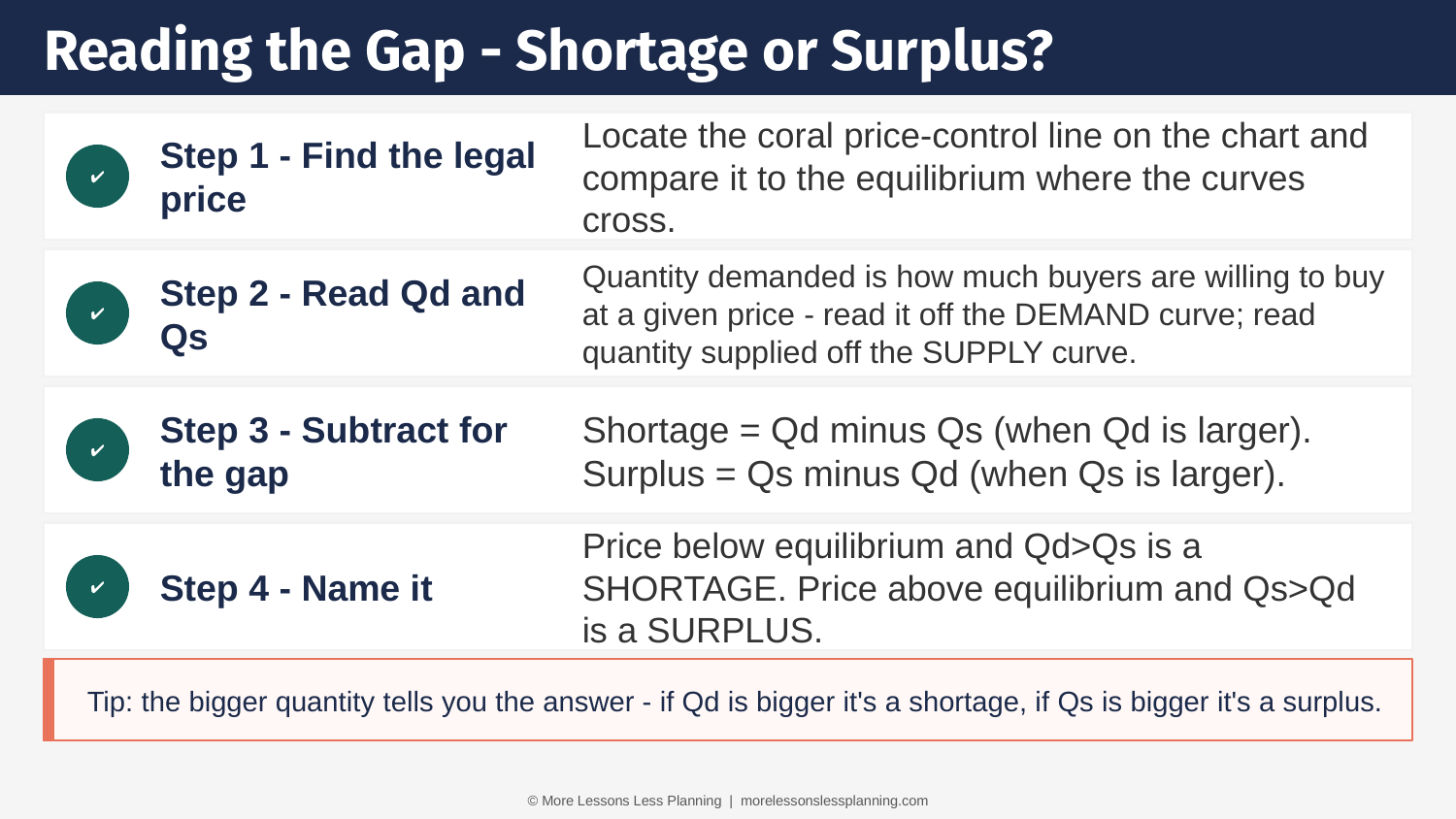

Reading the Gap - Shortage or Surplus?

Step 1 - Find the legal price
Locate the coral price-control line on the chart and compare it to the equilibrium where the curves cross.

✔

Step 2 - Read Qd and Qs
Quantity demanded is how much buyers are willing to buy at a given price - read it off the DEMAND curve; read quantity supplied off the SUPPLY curve.

✔

Step 3 - Subtract for the gap
Shortage = Qd minus Qs (when Qd is larger). Surplus = Qs minus Qd (when Qs is larger).

✔

Step 4 - Name it
Price below equilibrium and Qd>Qs is a SHORTAGE. Price above equilibrium and Qs>Qd is a SURPLUS.

✔

Tip: the bigger quantity tells you the answer - if Qd is bigger it's a shortage, if Qs is bigger it's a surplus.
© More Lessons Less Planning  |  morelessonslessplanning.com